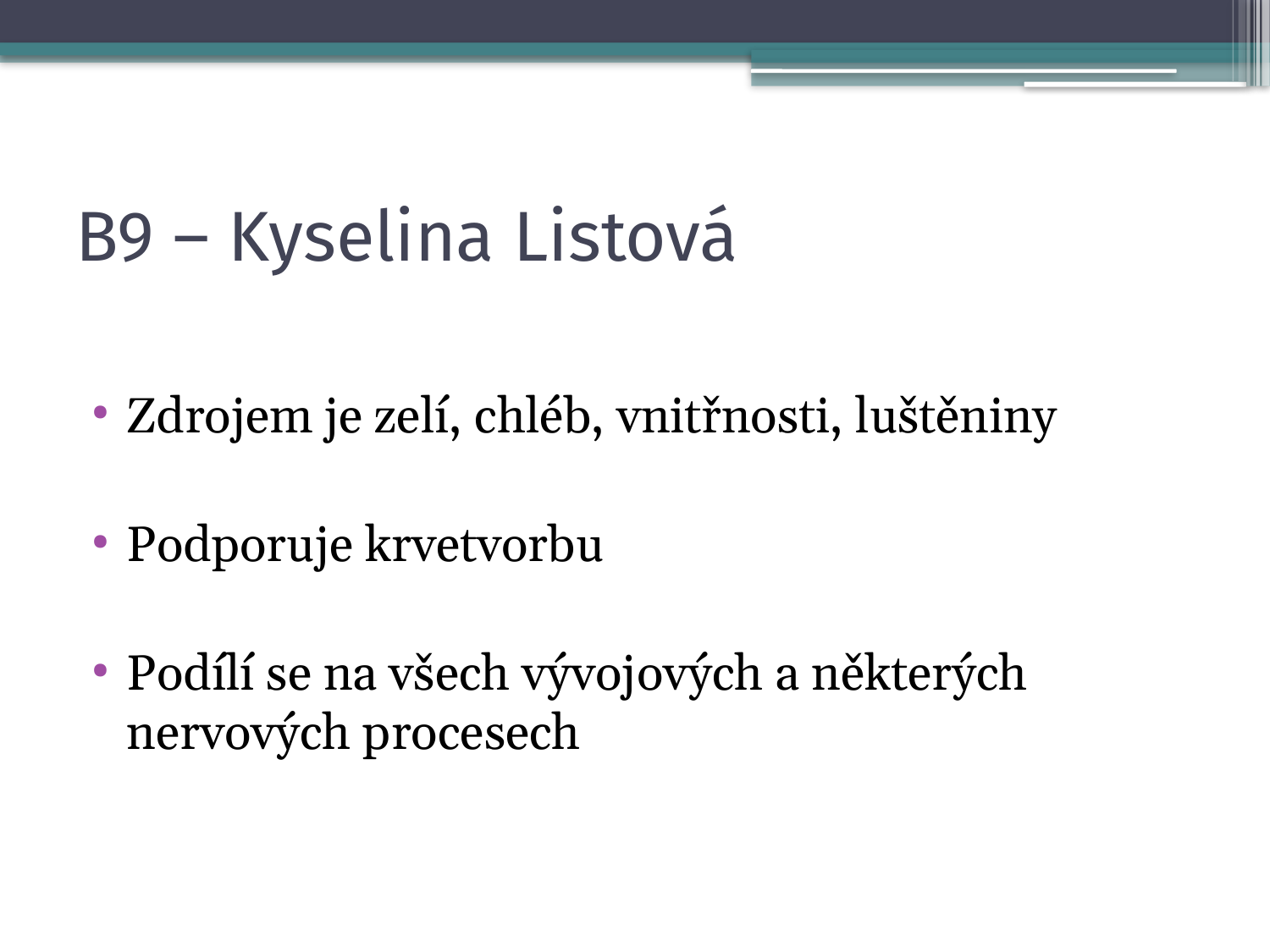

# B9 – Kyselina Listová

Zdrojem je zelí, chléb, vnitřnosti, luštěniny

Podporuje krvetvorbu

Podílí se na všech vývojových a některých nervových procesech